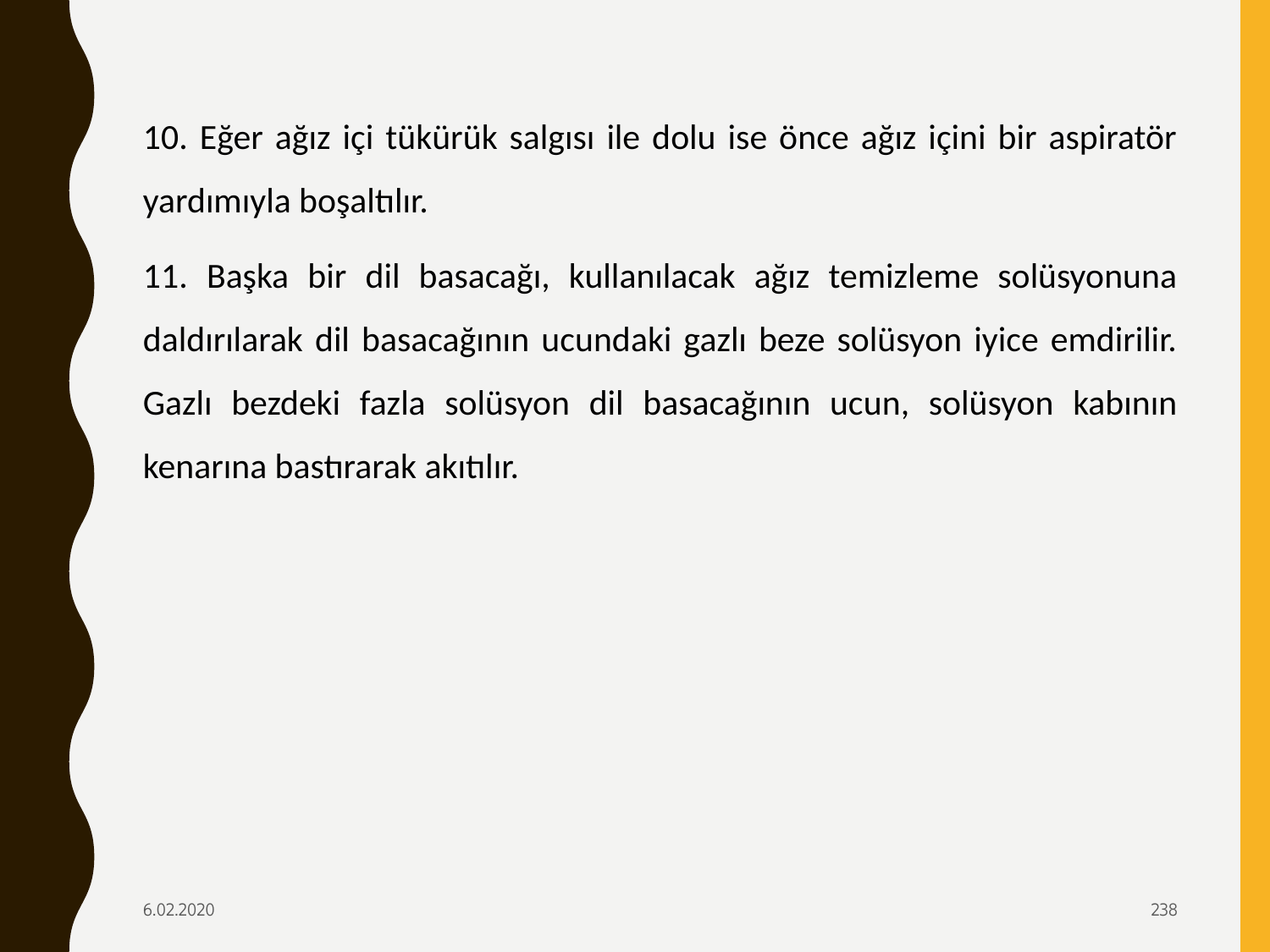

10. Eğer ağız içi tükürük salgısı ile dolu ise önce ağız içini bir aspiratör yardımıyla boşaltılır.
11. Başka bir dil basacağı, kullanılacak ağız temizleme solüsyonuna daldırılarak dil basacağının ucundaki gazlı beze solüsyon iyice emdirilir. Gazlı bezdeki fazla solüsyon dil basacağının ucun, solüsyon kabının kenarına bastırarak akıtılır.
6.02.2020
238